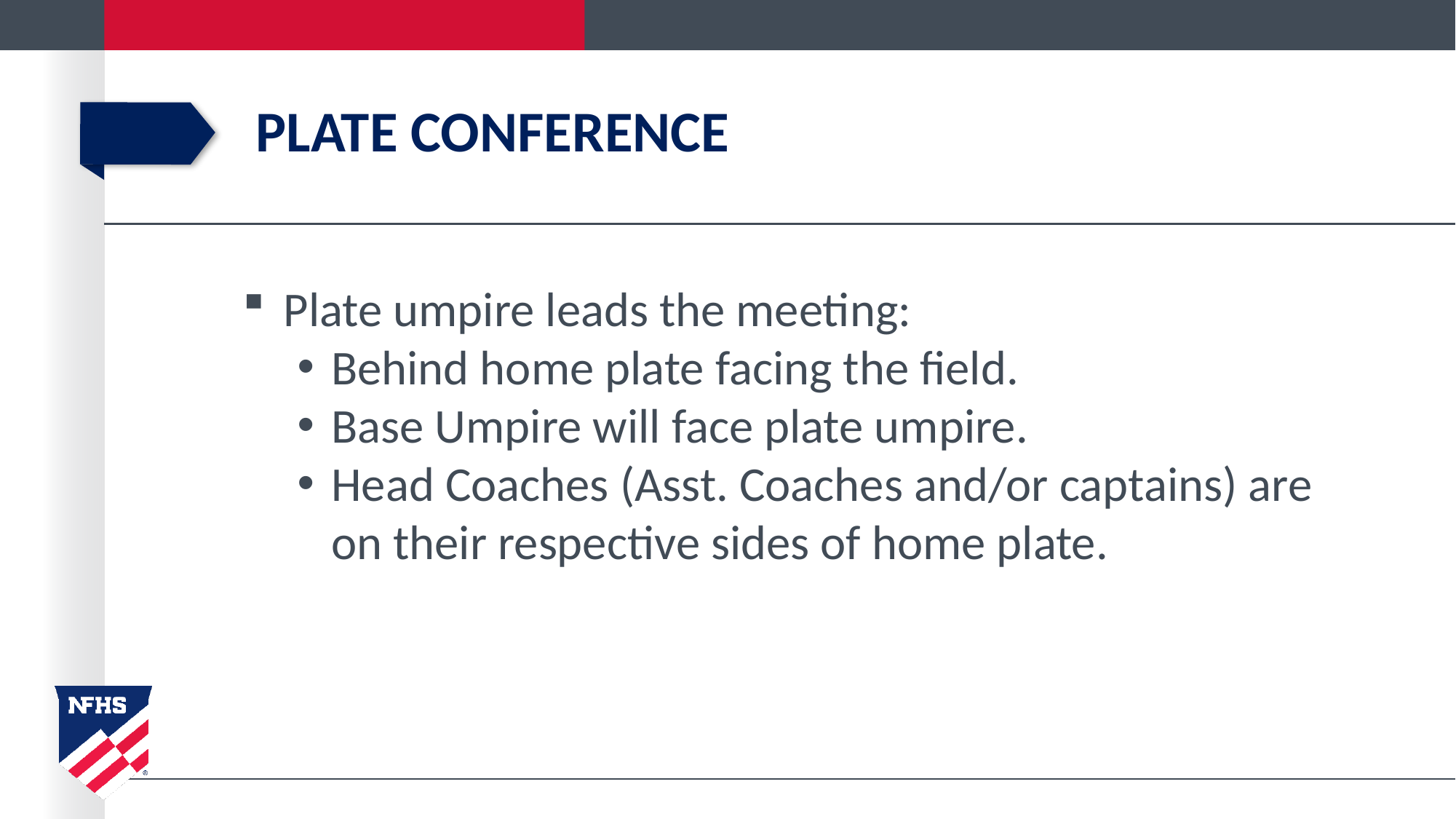

# plate conference
Plate umpire leads the meeting:
Behind home plate facing the field.
Base Umpire will face plate umpire.
Head Coaches (Asst. Coaches and/or captains) are on their respective sides of home plate.